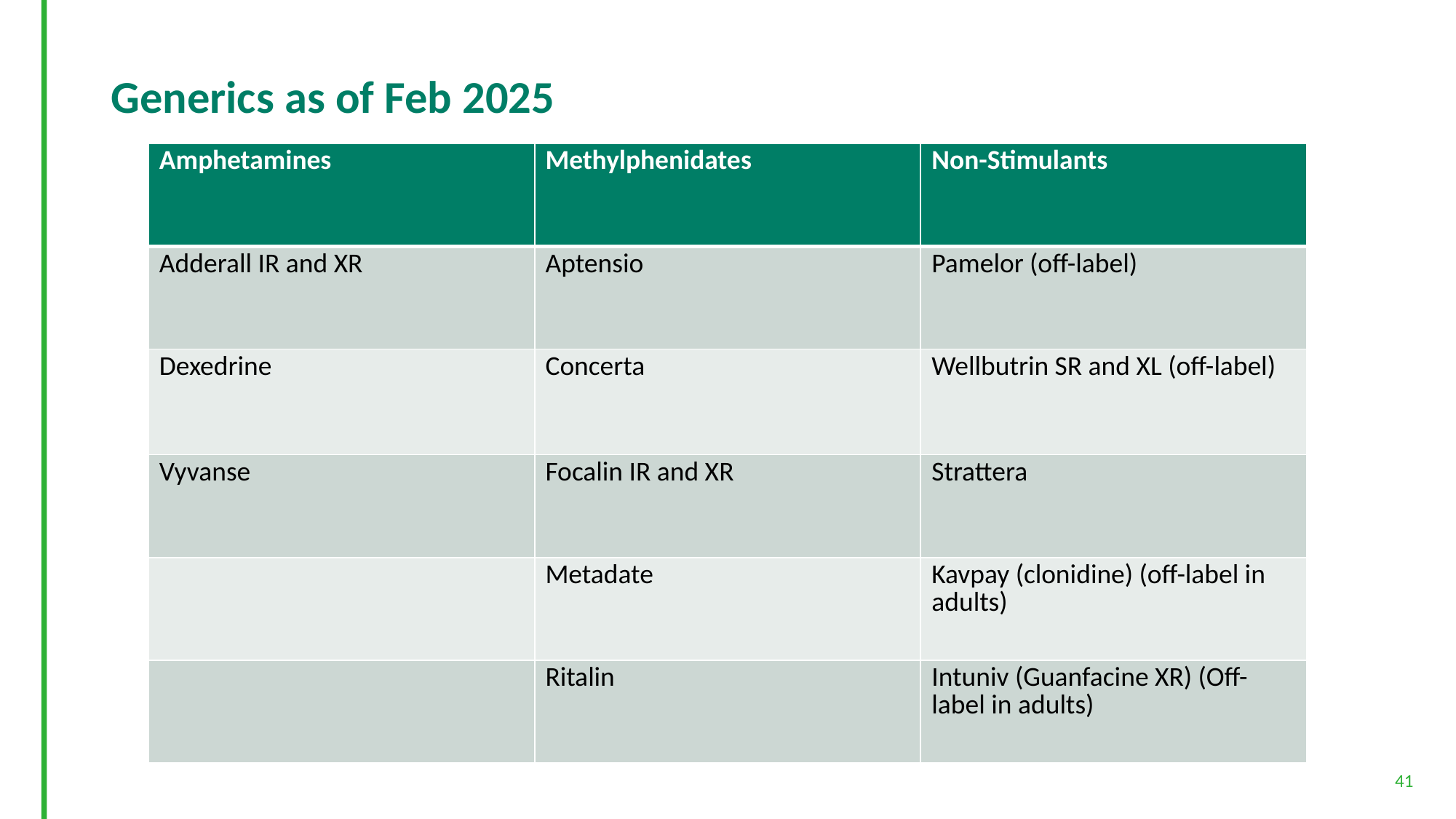

# Generics as of Feb 2025
| Amphetamines | Methylphenidates | Non-Stimulants |
| --- | --- | --- |
| Adderall IR and XR | Aptensio | Pamelor (off-label) |
| Dexedrine | Concerta | Wellbutrin SR and XL (off-label) |
| Vyvanse | Focalin IR and XR | Strattera |
|  | Metadate | Kavpay (clonidine) (off-label in adults) |
|  | Ritalin | Intuniv (Guanfacine XR) (Off-label in adults) |
41